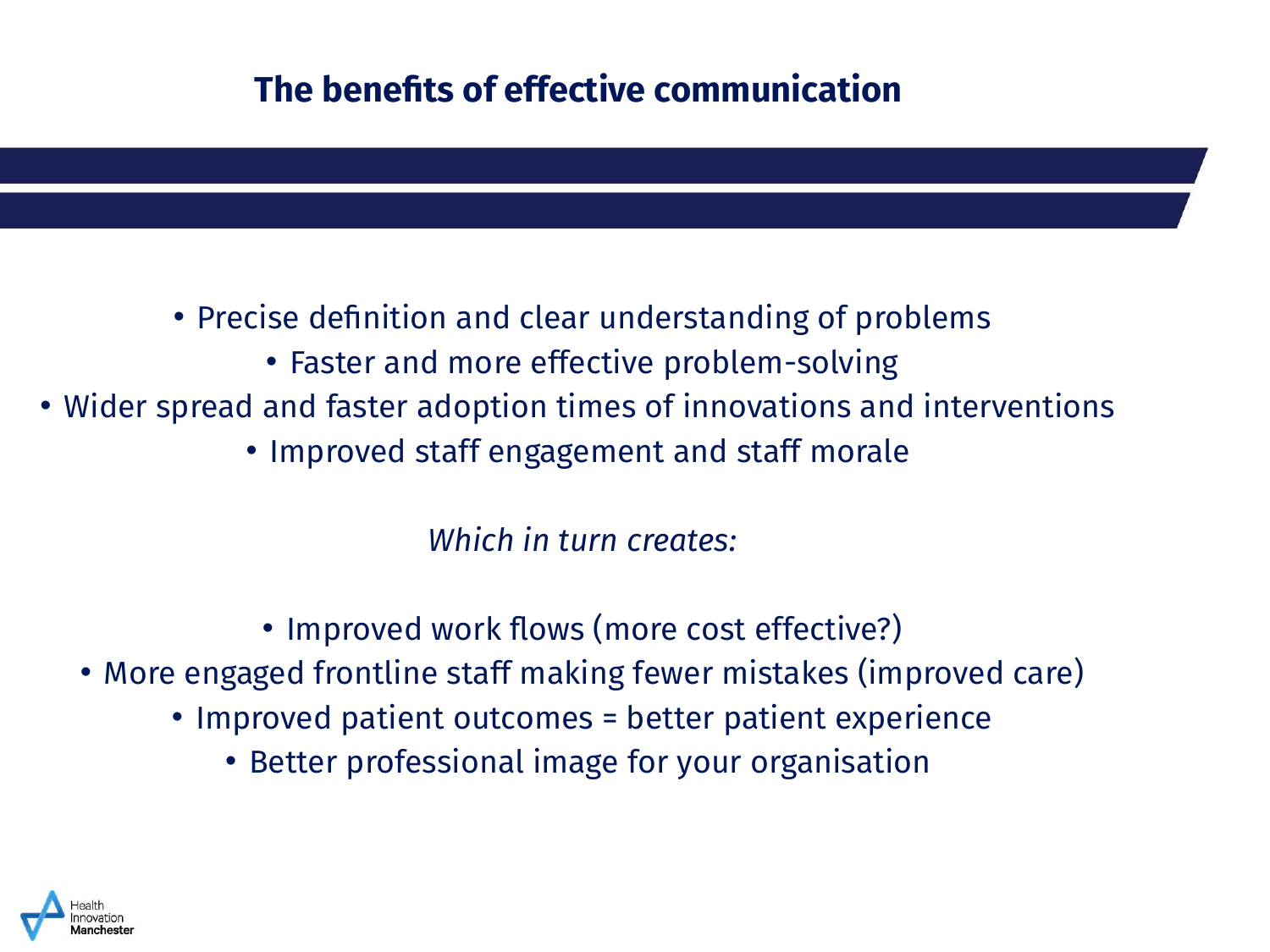

# The benefits of effective communication

Precise definition and clear understanding of problems
Faster and more effective problem-solving
Wider spread and faster adoption times of innovations and interventions
Improved staff engagement and staff morale

Which in turn creates:

Improved work flows (more cost effective?)
More engaged frontline staff making fewer mistakes (improved care)
Improved patient outcomes = better patient experience
Better professional image for your organisation